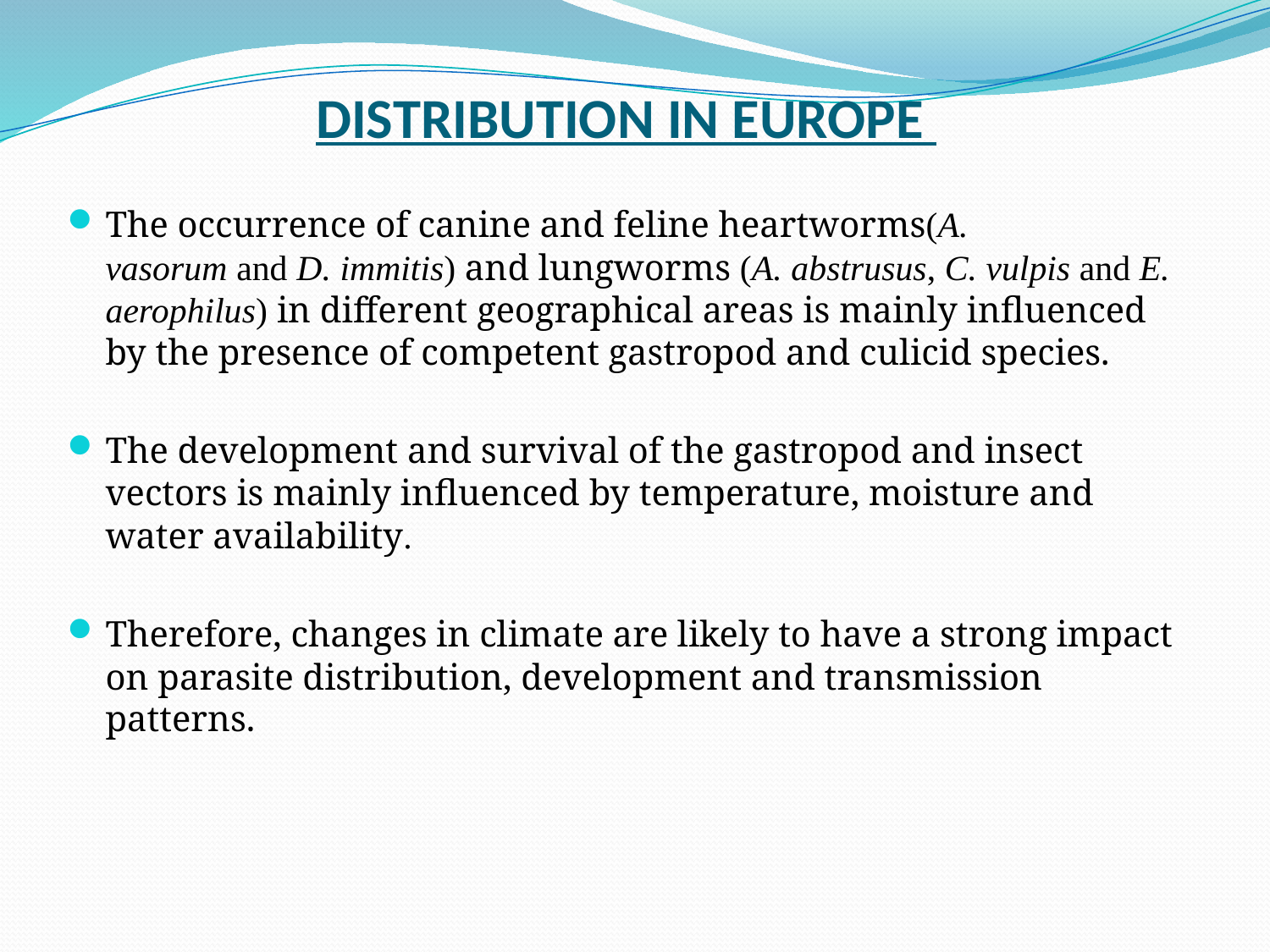

# DISTRIBUTION IN EUROPE
The occurrence of canine and feline heartworms(A. vasorum and D. immitis) and lungworms (A. abstrusus, C. vulpis and E. aerophilus) in different geographical areas is mainly influenced by the presence of competent gastropod and culicid species.

The development and survival of the gastropod and insect vectors is mainly influenced by temperature, moisture and water availability.

Therefore, changes in climate are likely to have a strong impact on parasite distribution, development and transmission patterns.